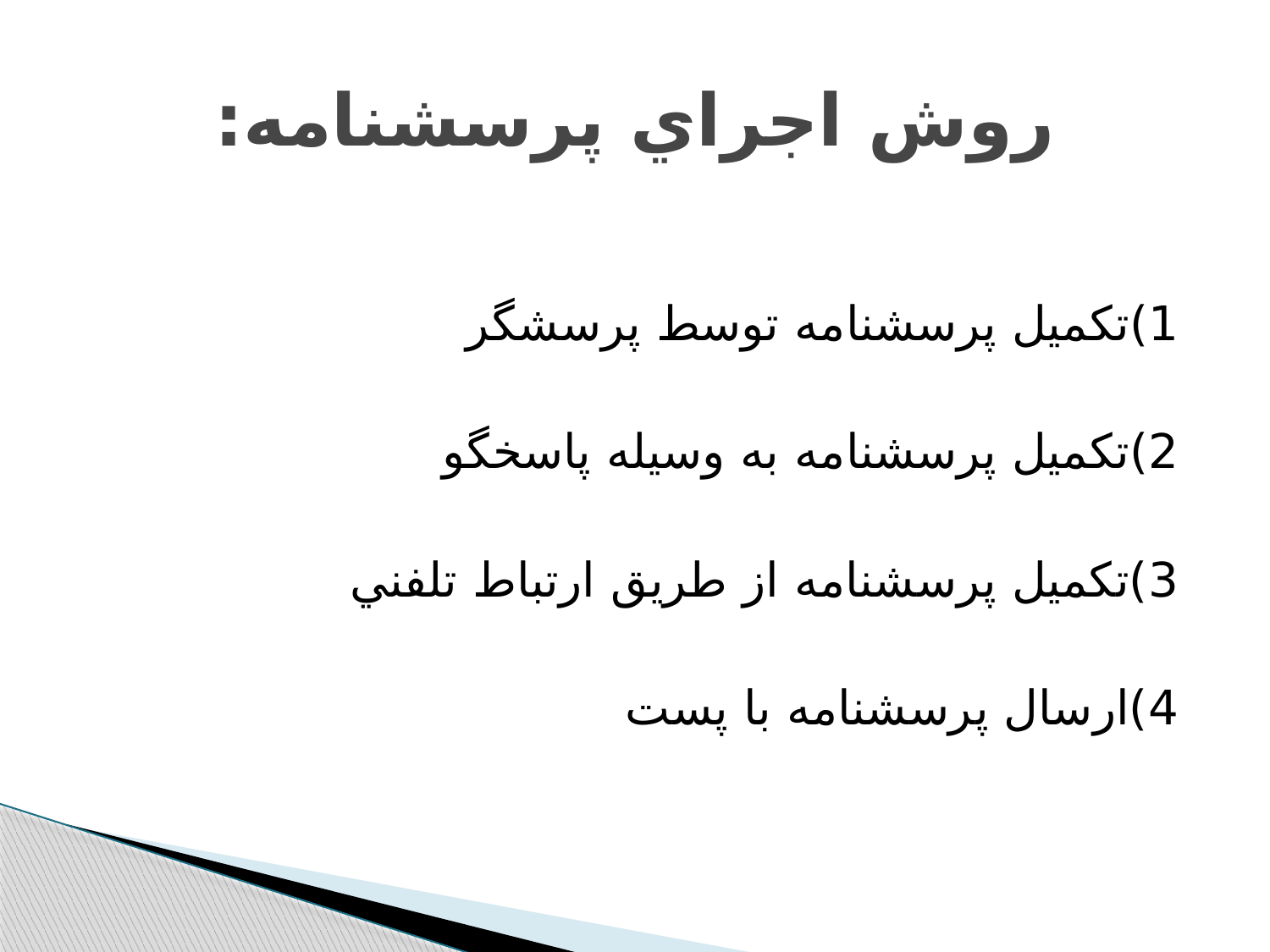

# روش اجراي پرسشنامه:

	1)تکميل پرسشنامه توسط پرسشگر

	2)تکميل پرسشنامه به وسيله پاسخگو

	3)تکميل پرسشنامه از طريق ارتباط تلفني

	4)ارسال پرسشنامه با پست